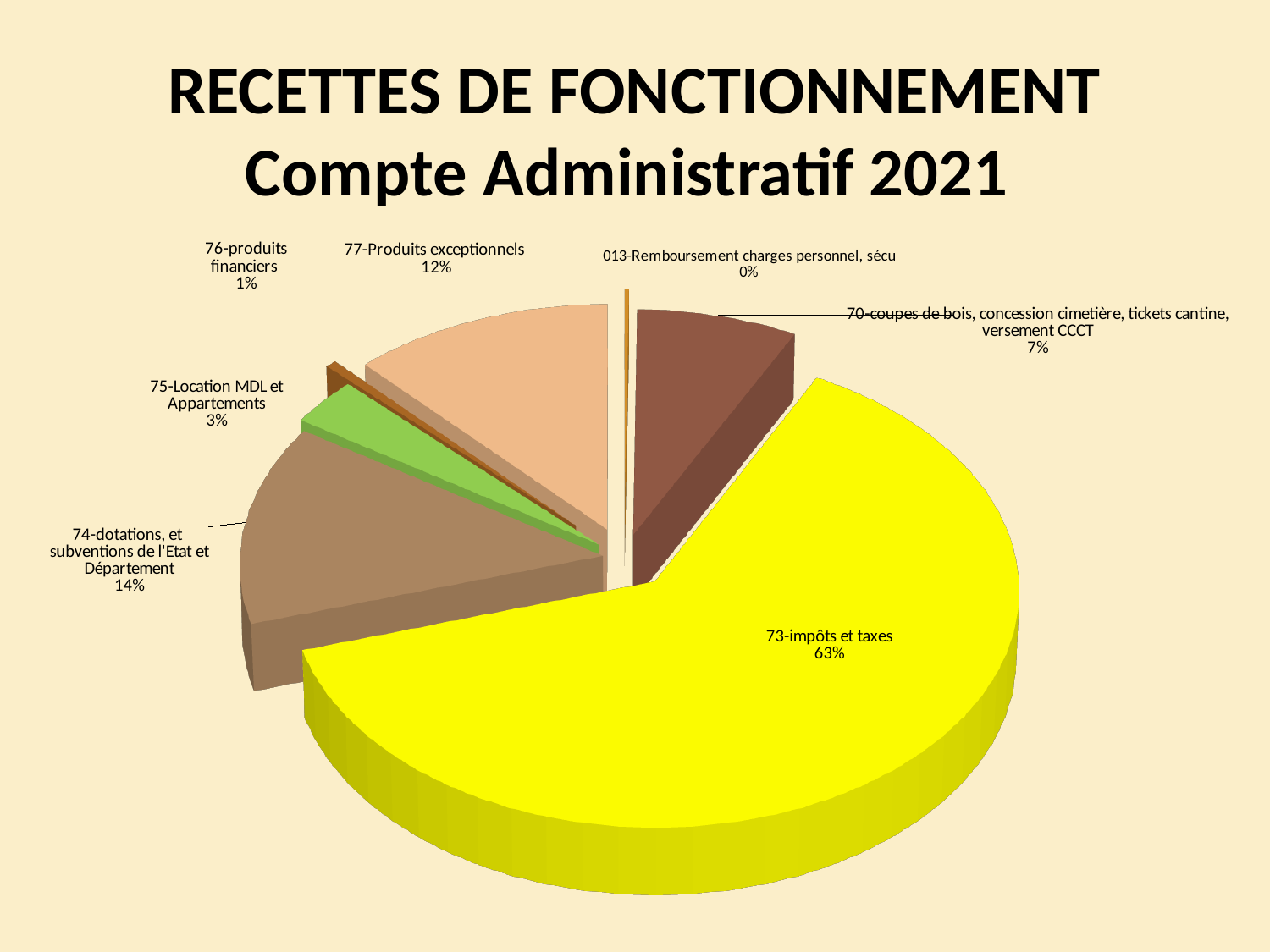

# RECETTES DE FONCTIONNEMENT Compte Administratif 2021

[unsupported chart]